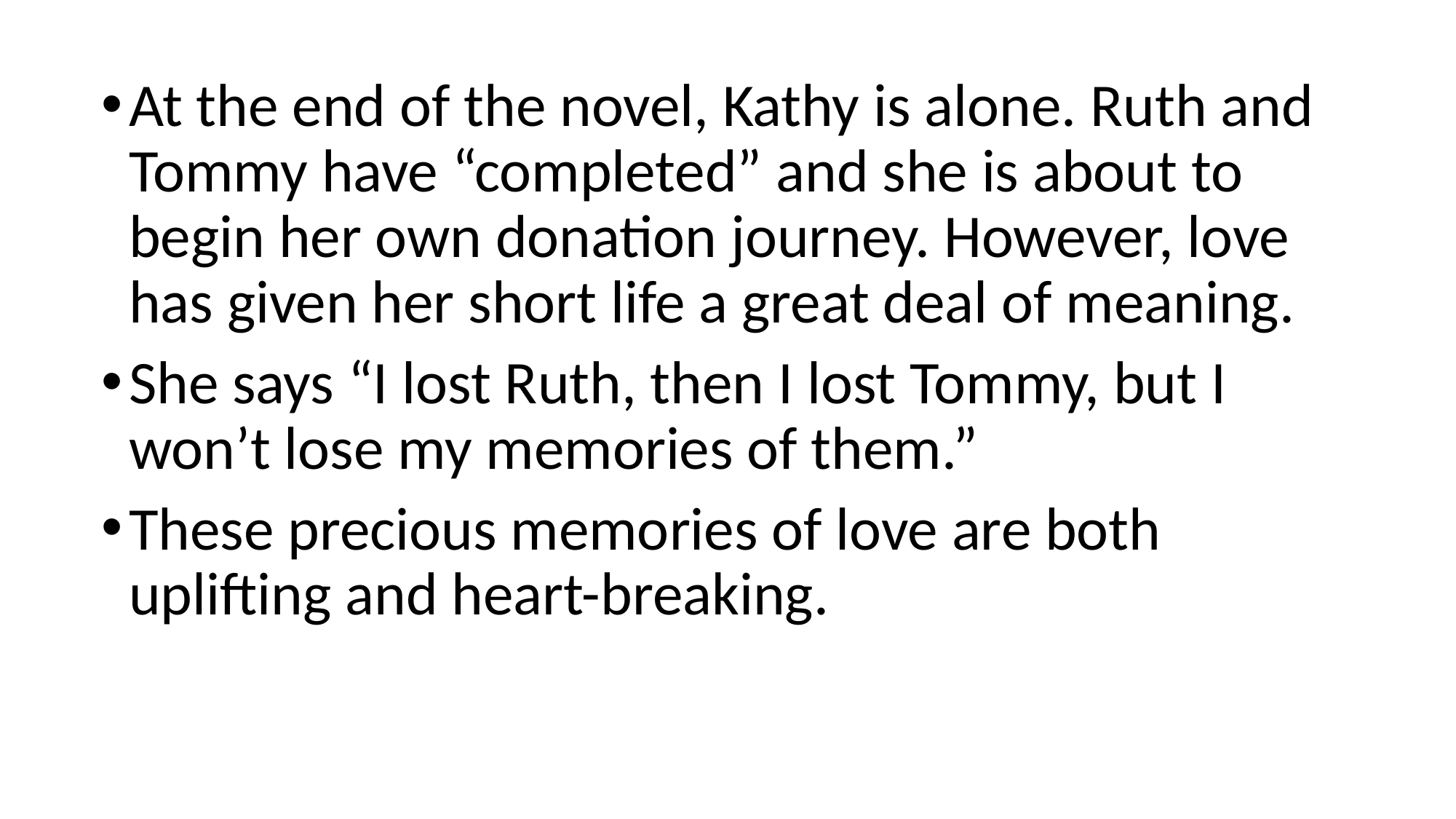

At the end of the novel, Kathy is alone. Ruth and Tommy have “completed” and she is about to begin her own donation journey. However, love has given her short life a great deal of meaning.
She says “I lost Ruth, then I lost Tommy, but I won’t lose my memories of them.”
These precious memories of love are both uplifting and heart-breaking.